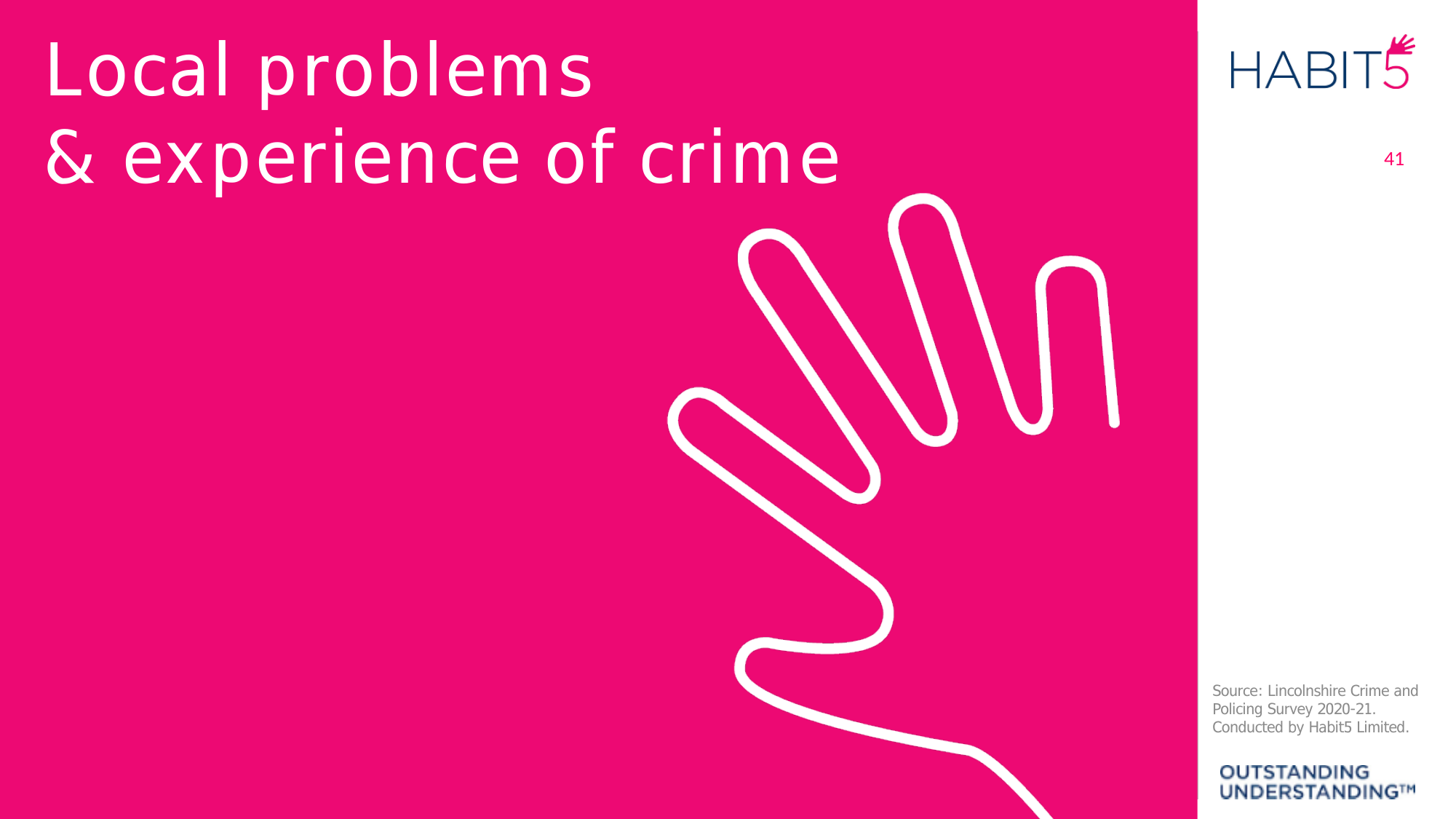

Local problems
& experience of crime
41